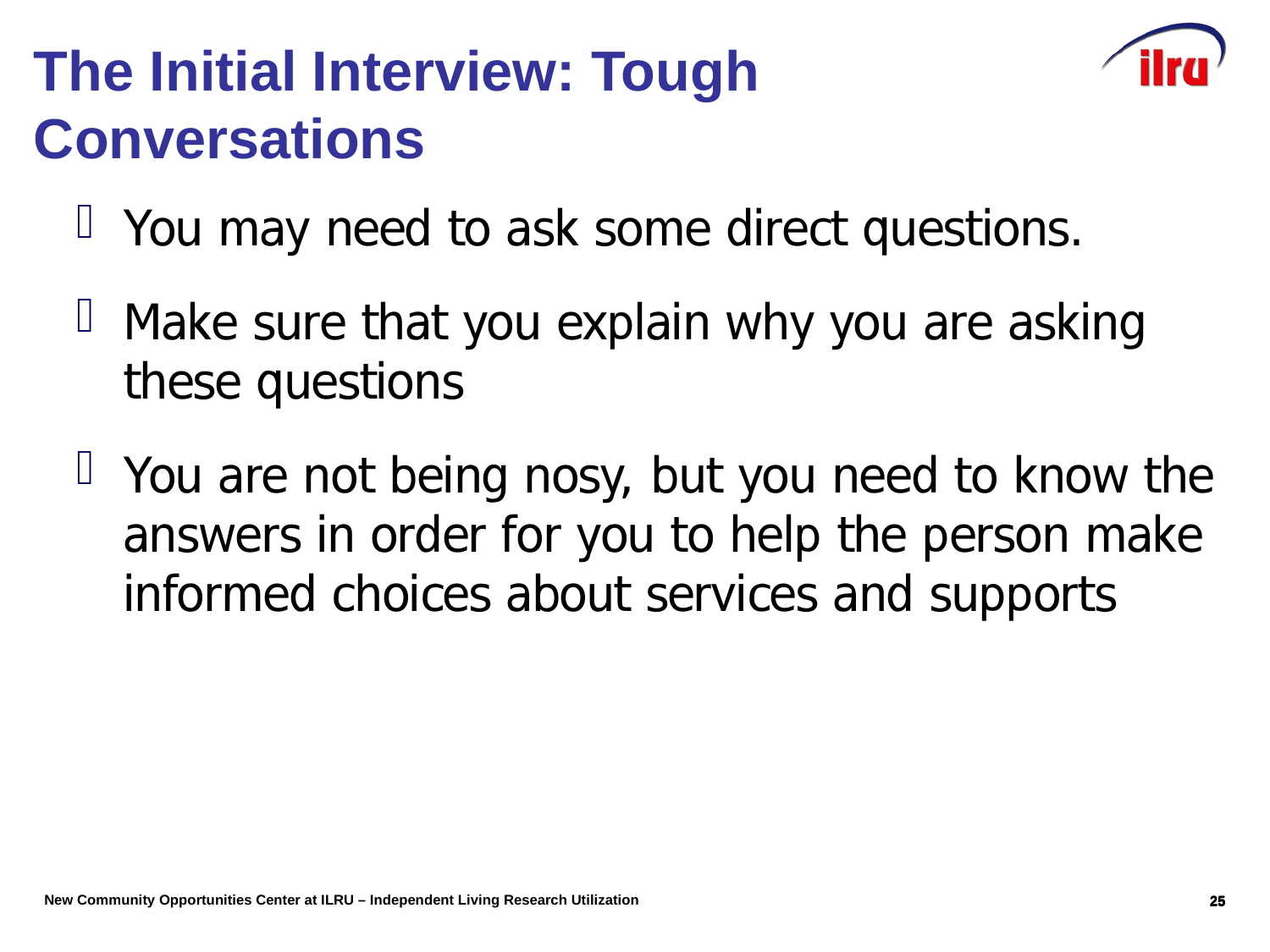

# The Initial Interview: Tough Conversations
You may need to ask some direct questions.

Make sure that you explain why you are asking these questions

You are not being nosy, but you need to know the answers in order for you to help the person make informed choices about services and supports
25
25